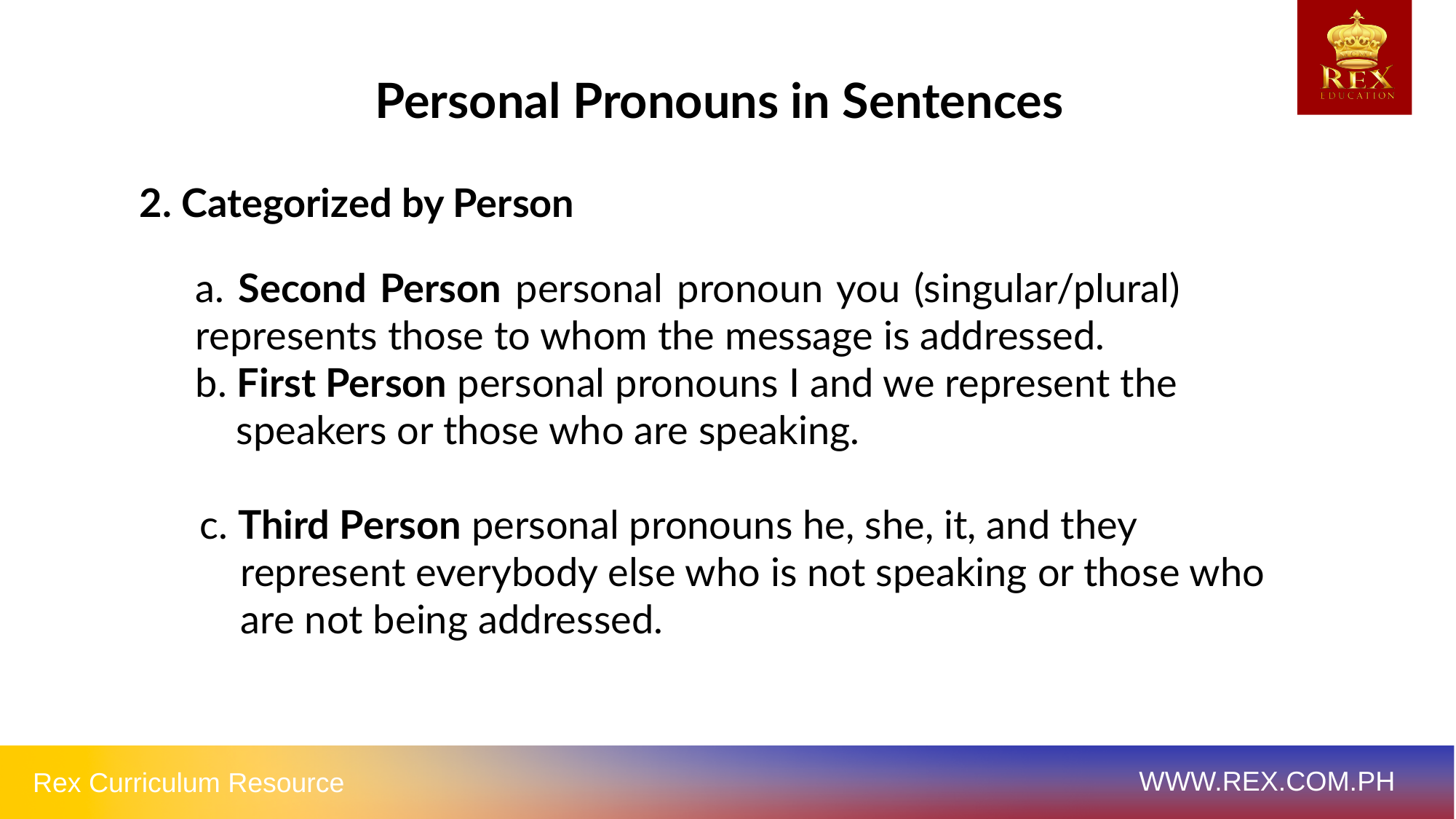

Personal Pronouns in Sentences
2. Categorized by Person

a. Second Person personal pronoun you (singular/plural) 		represents those to whom the message is addressed.
b. First Person personal pronouns I and we represent the
    speakers or those who are speaking.
c. Third Person personal pronouns he, she, it, and they
    represent everybody else who is not speaking or those who
    are not being addressed.